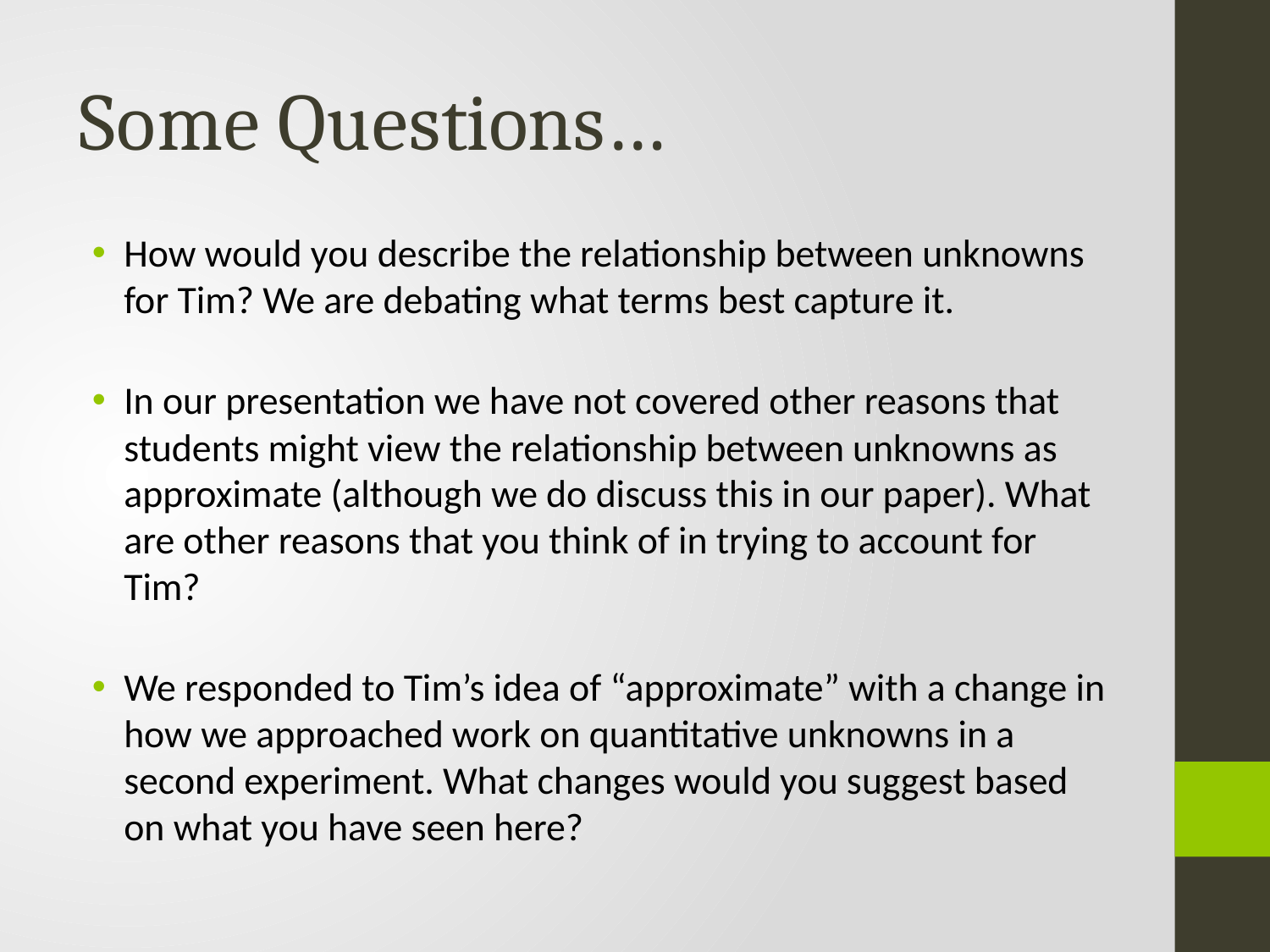

# Some Questions…
How would you describe the relationship between unknowns for Tim? We are debating what terms best capture it.
In our presentation we have not covered other reasons that students might view the relationship between unknowns as approximate (although we do discuss this in our paper). What are other reasons that you think of in trying to account for Tim?
We responded to Tim’s idea of “approximate” with a change in how we approached work on quantitative unknowns in a second experiment. What changes would you suggest based on what you have seen here?